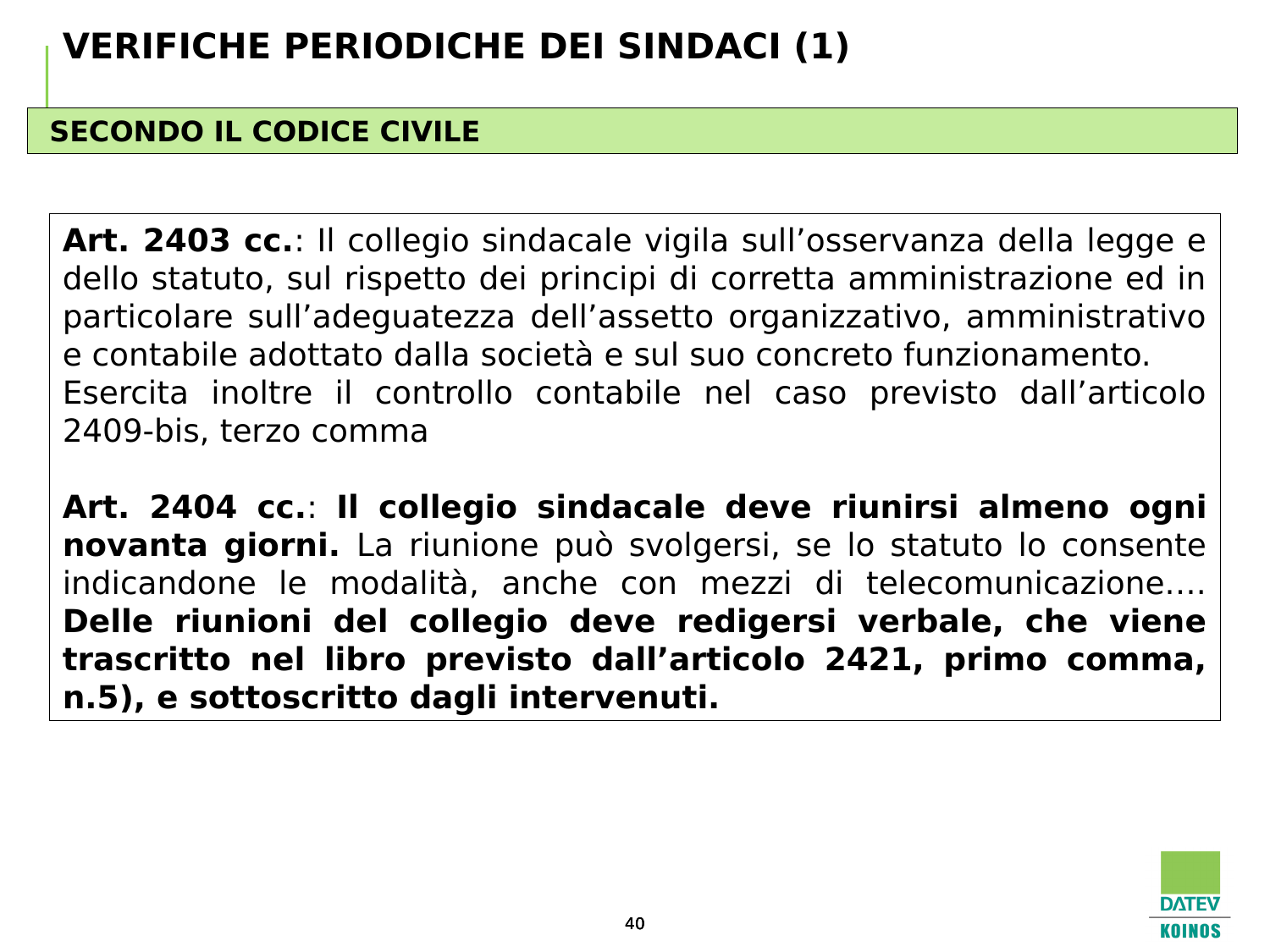

# VERIFICHE PERIODICHE DEI SINDACI (1)
 SECONDO IL CODICE CIVILE
Art. 2403 cc.: Il collegio sindacale vigila sull’osservanza della legge e dello statuto, sul rispetto dei principi di corretta amministrazione ed in particolare sull’adeguatezza dell’assetto organizzativo, amministrativo e contabile adottato dalla società e sul suo concreto funzionamento.
Esercita inoltre il controllo contabile nel caso previsto dall’articolo 2409-bis, terzo comma

Art. 2404 cc.: Il collegio sindacale deve riunirsi almeno ogni novanta giorni. La riunione può svolgersi, se lo statuto lo consente indicandone le modalità, anche con mezzi di telecomunicazione…. Delle riunioni del collegio deve redigersi verbale, che viene trascritto nel libro previsto dall’articolo 2421, primo comma, n.5), e sottoscritto dagli intervenuti.
40
40
40